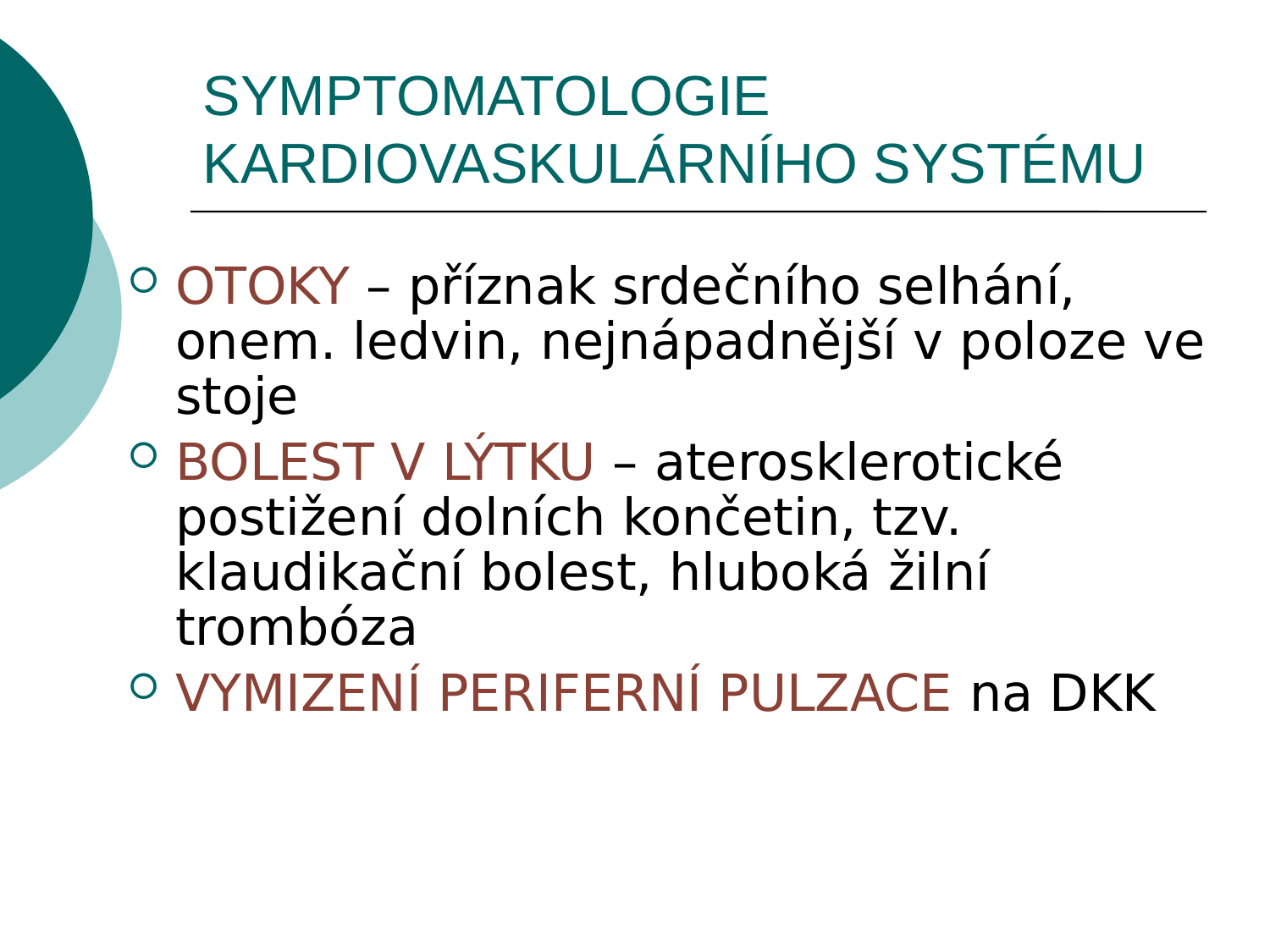

# SYMPTOMATOLOGIE KARDIOVASKULÁRNÍHO SYSTÉMU
OTOKY – příznak srdečního selhání, onem. ledvin, nejnápadnější v poloze ve stoje
BOLEST V LÝTKU – aterosklerotické postižení dolních končetin, tzv. klaudikační bolest, hluboká žilní trombóza
VYMIZENÍ PERIFERNÍ PULZACE na DKK